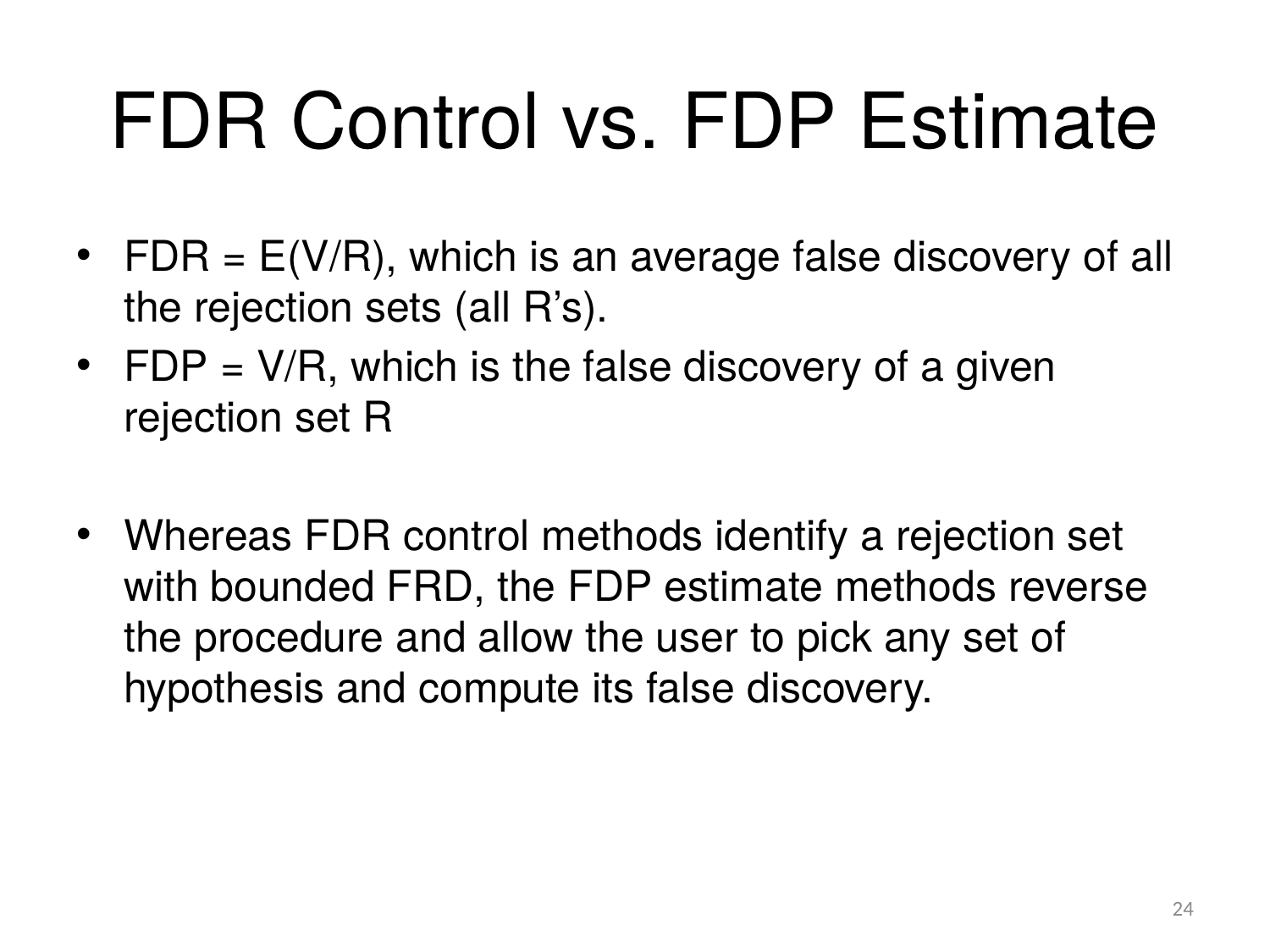

# FDR Control vs. FDP Estimate
FDR = E(V/R), which is an average false discovery of all the rejection sets (all R’s).
FDP = V/R, which is the false discovery of a given rejection set R

Whereas FDR control methods identify a rejection set with bounded FRD, the FDP estimate methods reverse the procedure and allow the user to pick any set of hypothesis and compute its false discovery.
24